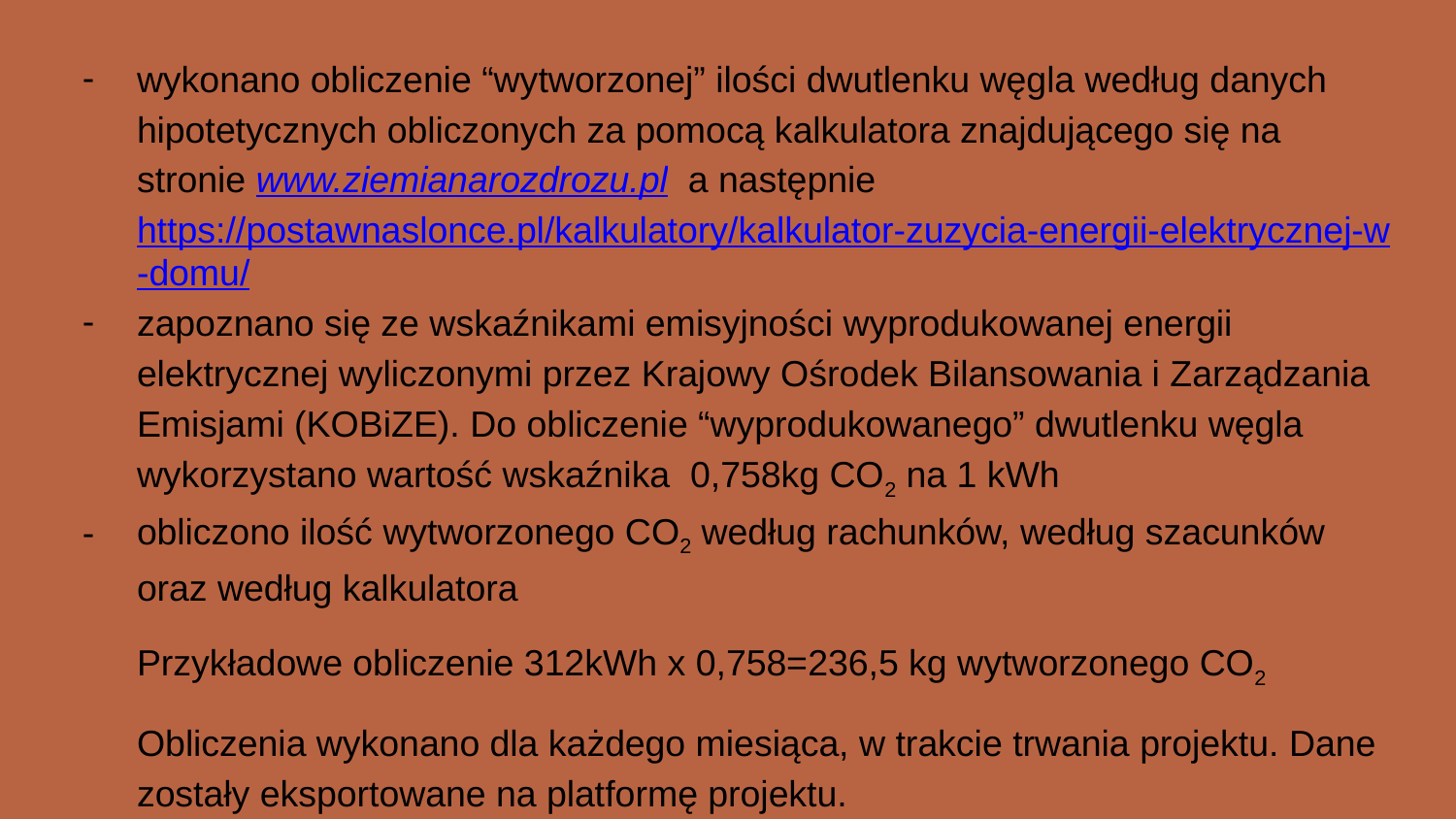

wykonano obliczenie “wytworzonej” ilości dwutlenku węgla według danych hipotetycznych obliczonych za pomocą kalkulatora znajdującego się na stronie www.ziemianarozdrozu.pl  a następnie https://postawnaslonce.pl/kalkulatory/kalkulator-zuzycia-energii-elektrycznej-w-domu/
zapoznano się ze wskaźnikami emisyjności wyprodukowanej energii elektrycznej wyliczonymi przez Krajowy Ośrodek Bilansowania i Zarządzania Emisjami (KOBiZE). Do obliczenie “wyprodukowanego” dwutlenku węgla wykorzystano wartość wskaźnika  0,758kg CO2 na 1 kWh
obliczono ilość wytworzonego CO2 według rachunków, według szacunków oraz według kalkulatora
Przykładowe obliczenie 312kWh x 0,758=236,5 kg wytworzonego CO2
Obliczenia wykonano dla każdego miesiąca, w trakcie trwania projektu. Dane zostały eksportowane na platformę projektu.
#